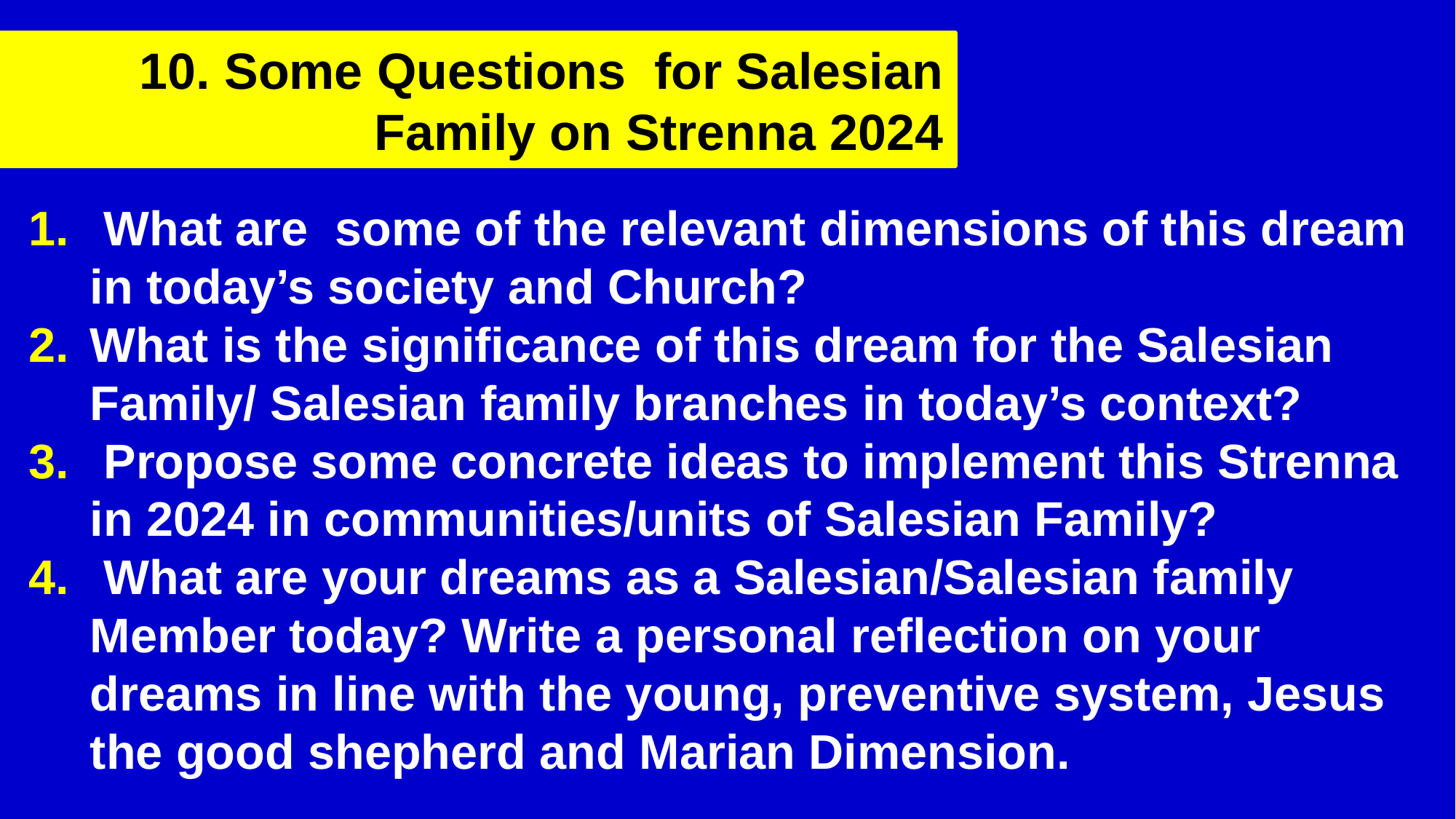

# 10. Some Questions  for Salesian Family on Strenna 2024
 What are  some of the relevant dimensions of this dream in today’s society and Church?
What is the significance of this dream for the Salesian Family/ Salesian family branches in today’s context?
 Propose some concrete ideas to implement this Strenna in 2024 in communities/units of Salesian Family?
 What are your dreams as a Salesian/Salesian family Member today? Write a personal reflection on your dreams in line with the young, preventive system, Jesus the good shepherd and Marian Dimension.